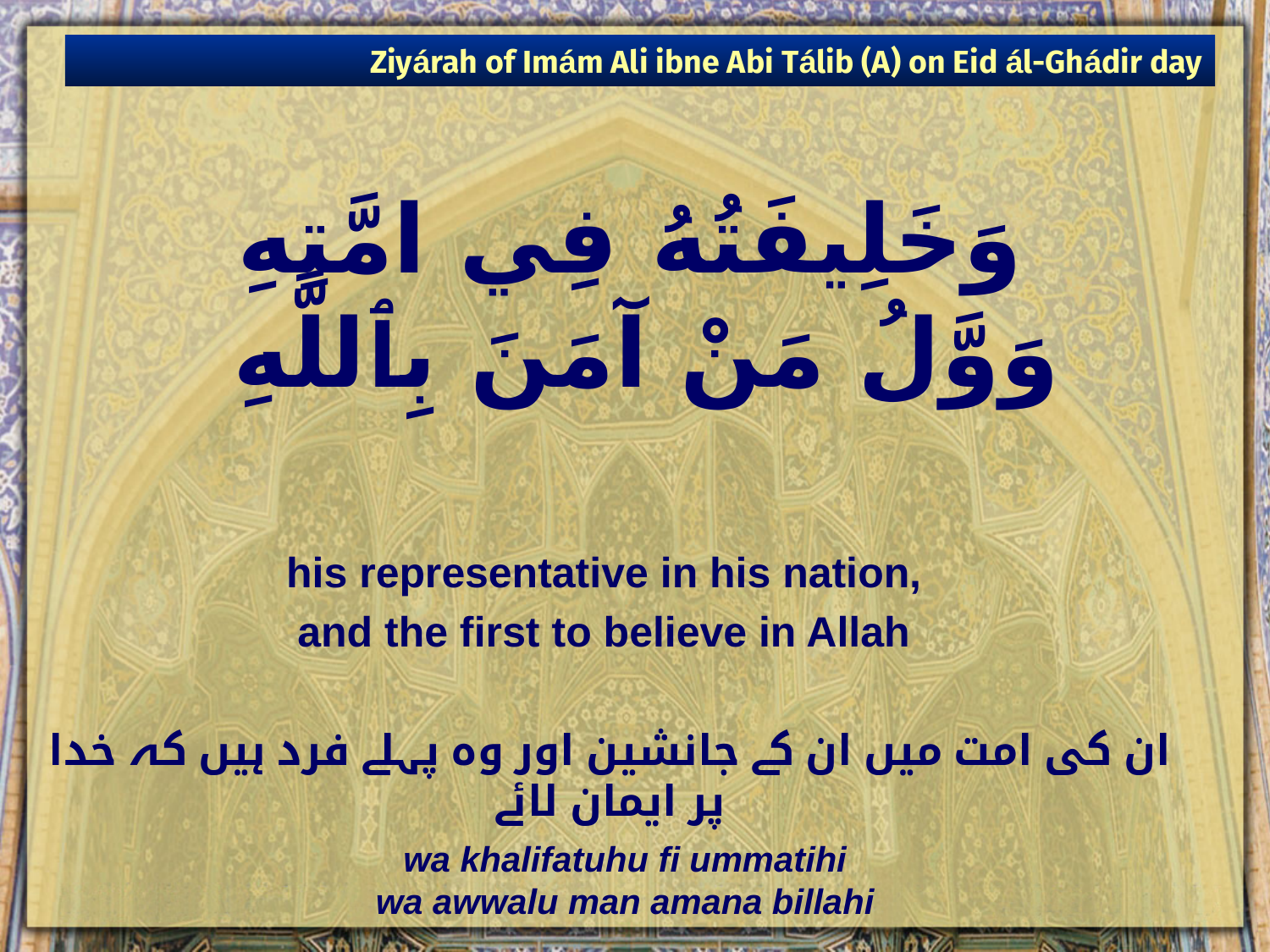

Ziyárah of Imám Ali ibne Abi Tálib (A) on Eid ál-Ghádir day
# وَخَلِيفَتُهُ فِي امَّتِهِ وَوَّلُ مَنْ آمَنَ بِٱللَّهِ
his representative in his nation,
and the first to believe in Allah

ان کی امت میں ان کے جانشین اور وہ پہلے فرد ہیں کہ خدا پر ایمان لائے
wa khalifatuhu fi ummatihi
wa awwalu man amana billahi